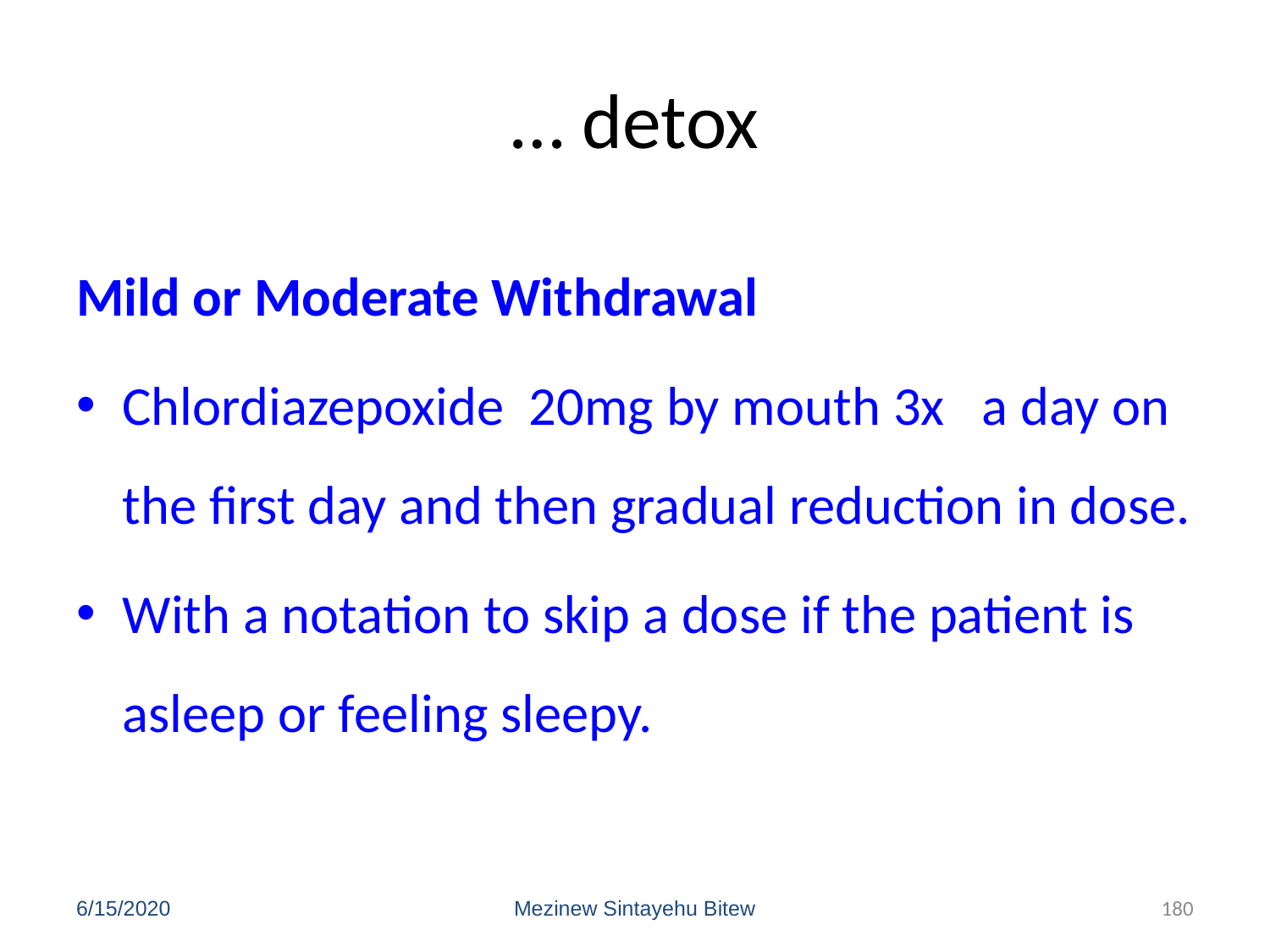

# … detox
Mild or Moderate Withdrawal
Chlordiazepoxide  20mg by mouth 3x   a day on the first day and then gradual reduction in dose.
With a notation to skip a dose if the patient is asleep or feeling sleepy.

6/15/2020
Mezinew Sintayehu Bitew
180